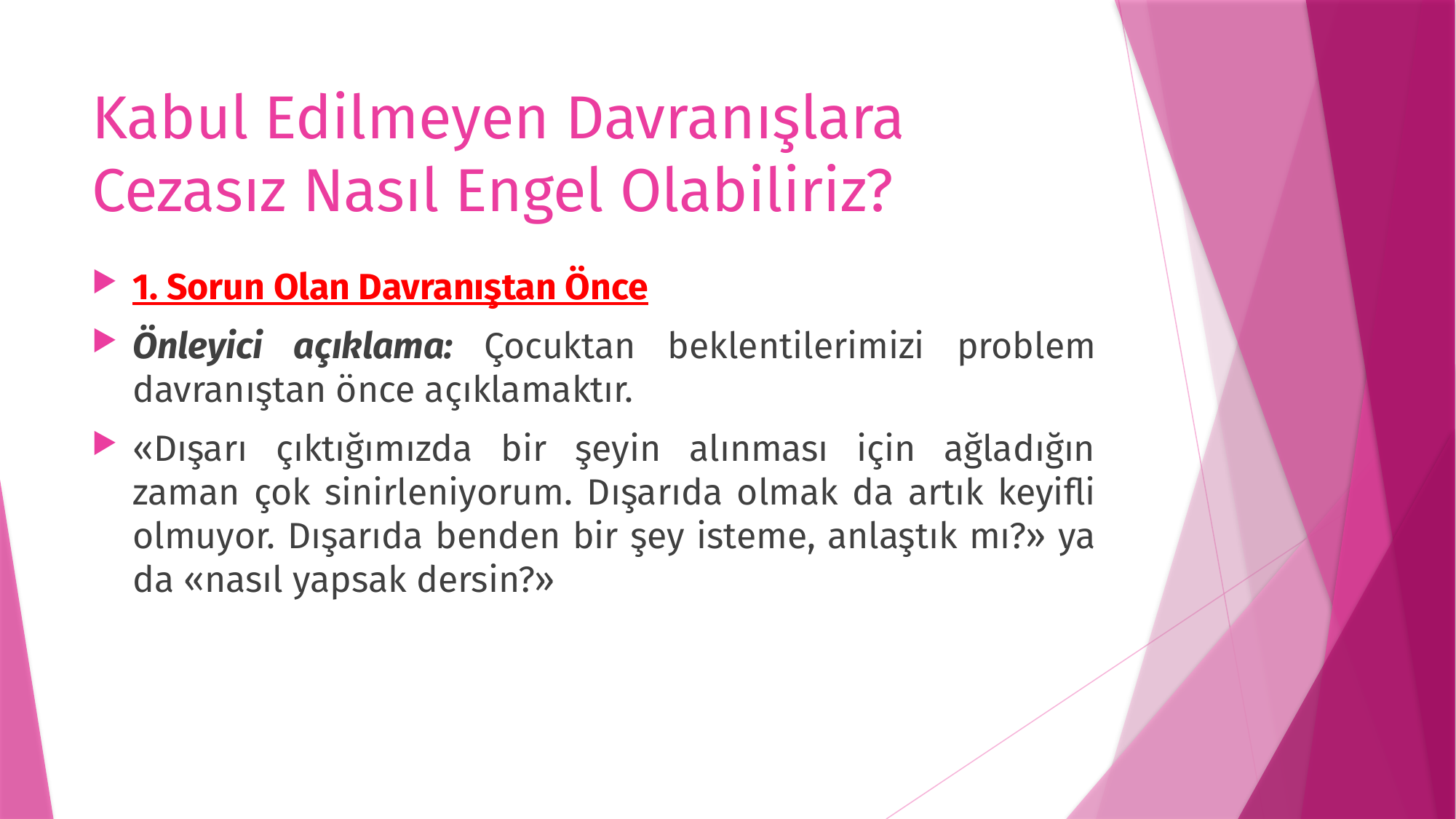

# Kabul Edilmeyen Davranışlara Cezasız Nasıl Engel Olabiliriz?
1. Sorun Olan Davranıştan Önce
Önleyici açıklama: Çocuktan beklentilerimizi problem davranıştan önce açıklamaktır.
«Dışarı çıktığımızda bir şeyin alınması için ağladığın zaman çok sinirleniyorum. Dışarıda olmak da artık keyifli olmuyor. Dışarıda benden bir şey isteme, anlaştık mı?» ya da «nasıl yapsak dersin?»